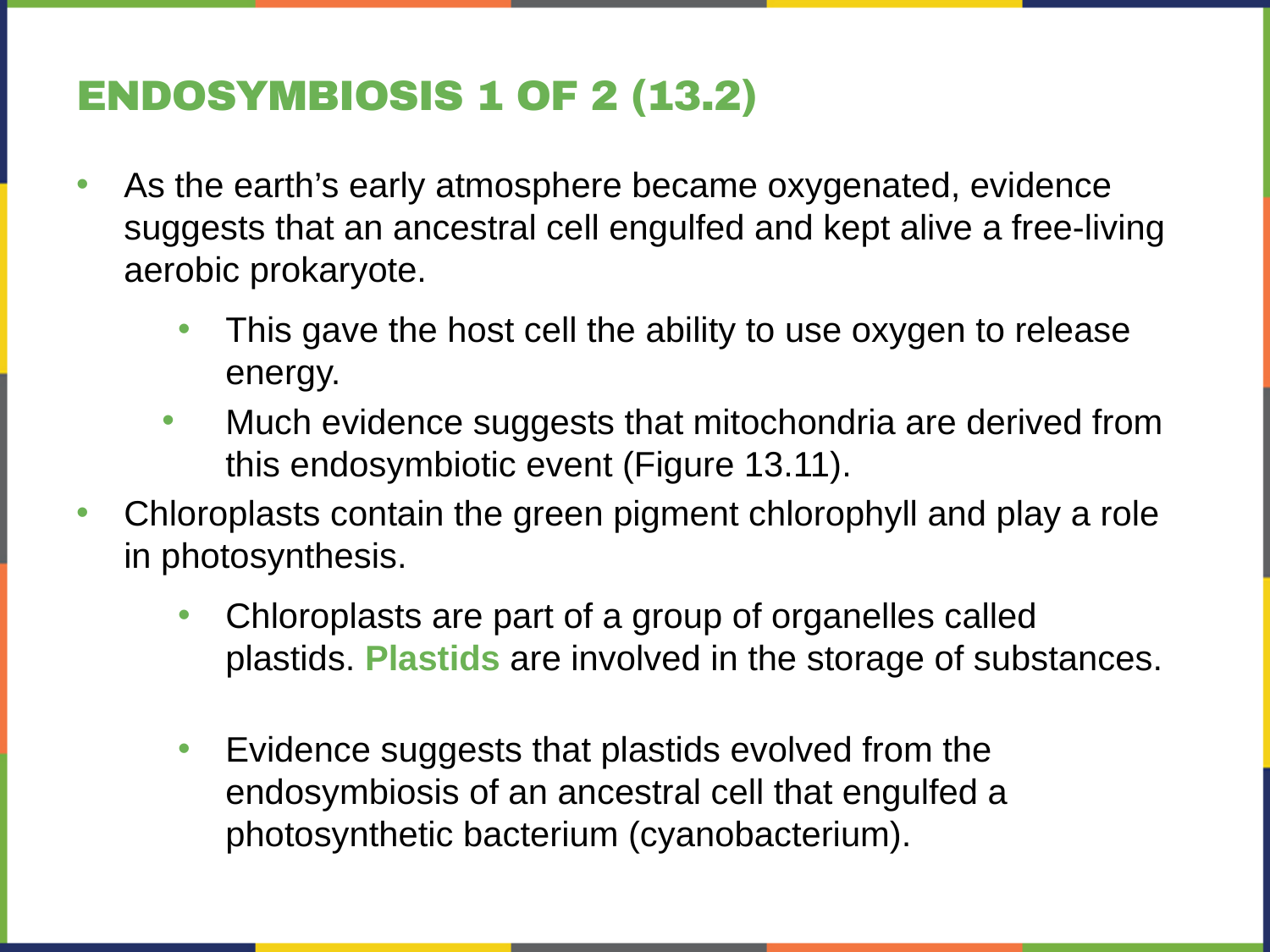

# Endosymbiosis 1 of 2 (13.2)
As the earth’s early atmosphere became oxygenated, evidence suggests that an ancestral cell engulfed and kept alive a free-living aerobic prokaryote.
This gave the host cell the ability to use oxygen to release energy.
Much evidence suggests that mitochondria are derived from this endosymbiotic event (Figure 13.11).
Chloroplasts contain the green pigment chlorophyll and play a role in photosynthesis.
Chloroplasts are part of a group of organelles called plastids. Plastids are involved in the storage of substances.
Evidence suggests that plastids evolved from the endosymbiosis of an ancestral cell that engulfed a photosynthetic bacterium (cyanobacterium).